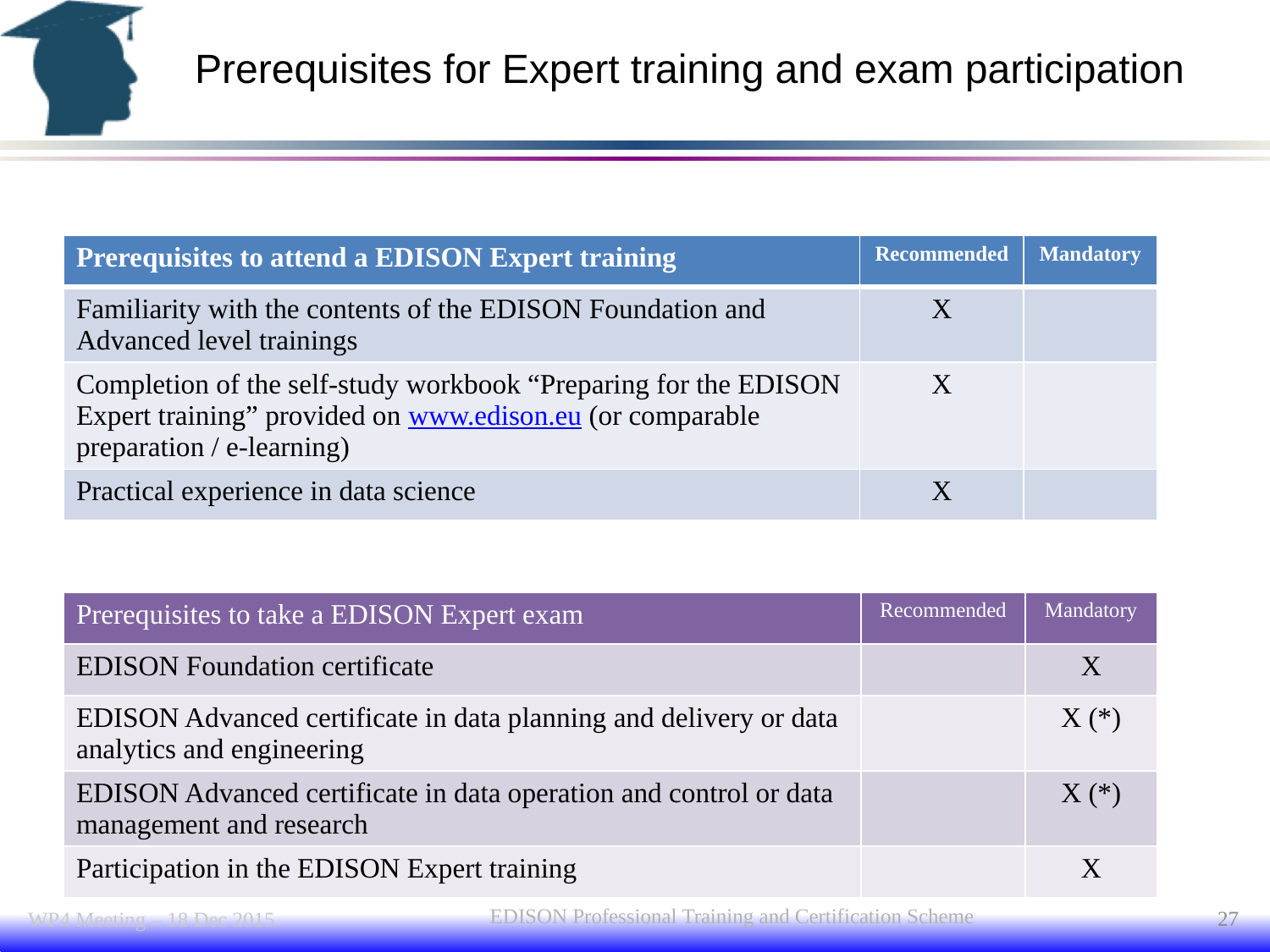

# Prerequisites for Expert training and exam participation
| Prerequisites to attend a EDISON Expert training | Recommended | Mandatory |
| --- | --- | --- |
| Familiarity with the contents of the EDISON Foundation and Advanced level trainings | X |  |
| Completion of the self-study workbook “Preparing for the EDISON Expert training” provided on www.edison.eu (or comparable preparation / e-learning) | X |  |
| Practical experience in data science | X |  |
| Prerequisites to take a EDISON Expert exam | Recommended | Mandatory |
| --- | --- | --- |
| EDISON Foundation certificate |  | X |
| EDISON Advanced certificate in data planning and delivery or data analytics and engineering |  | X (\*) |
| EDISON Advanced certificate in data operation and control or data management and research |  | X (\*) |
| Participation in the EDISON Expert training |  | X |
EDISON Professional Training and Certification Scheme
27
WP4 Meeting – 18 Dec 2015